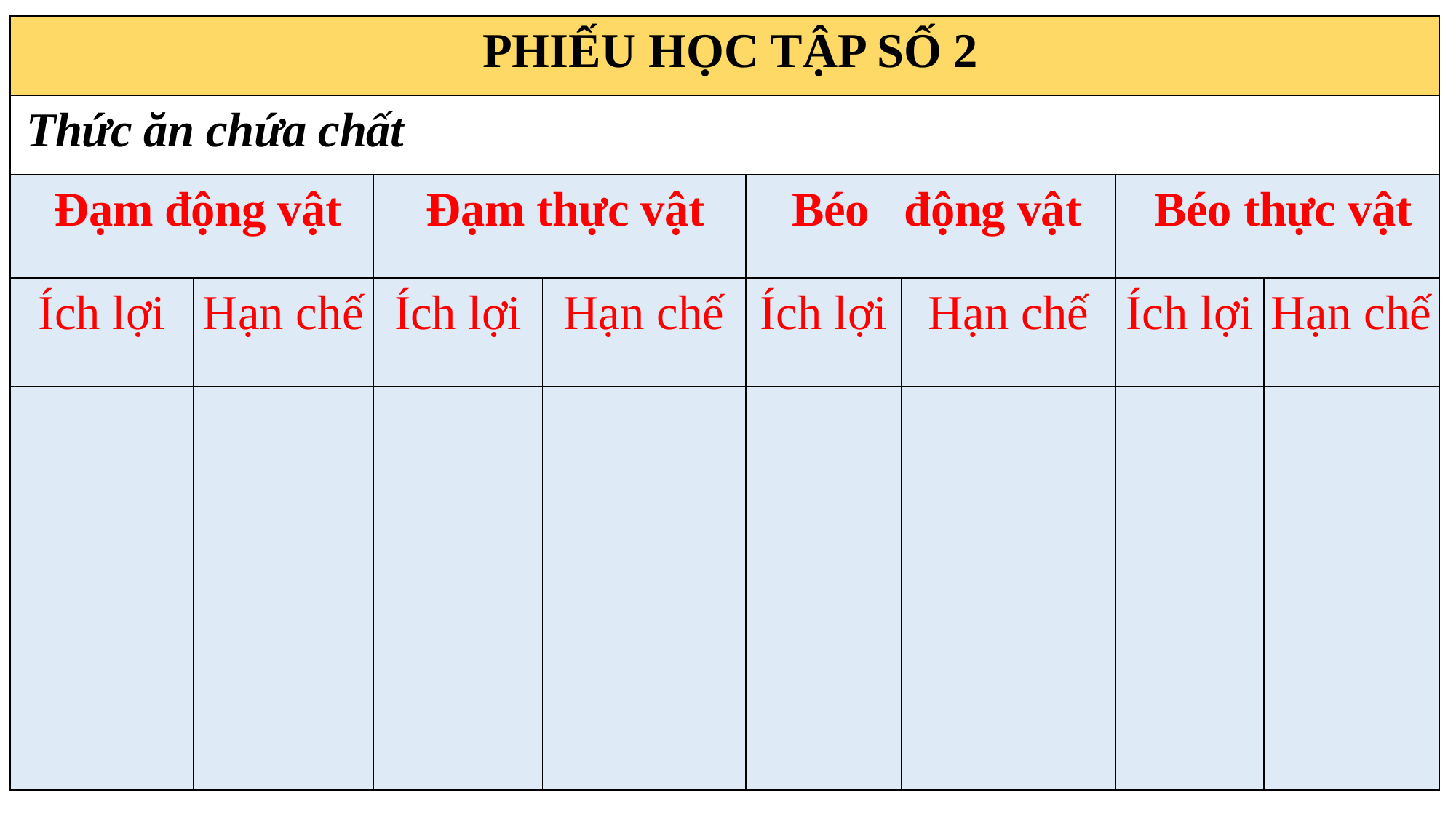

| PHIẾU HỌC TẬP SỐ 2 |  |  |  |  |  |  |  |
| --- | --- | --- | --- | --- | --- | --- | --- |
| Thức ăn chứa chất |  |  |  |  |  |  |  |
| Đạm động vật |  | Đạm thực vật |  | Béo động vật |  | Béo thực vật |  |
| Ích lợi | Hạn chế | Ích lợi | Hạn chế | Ích lợi | Hạn chế | Ích lợi | Hạn chế |
|  |  |  |  |  |  |  |  |
9